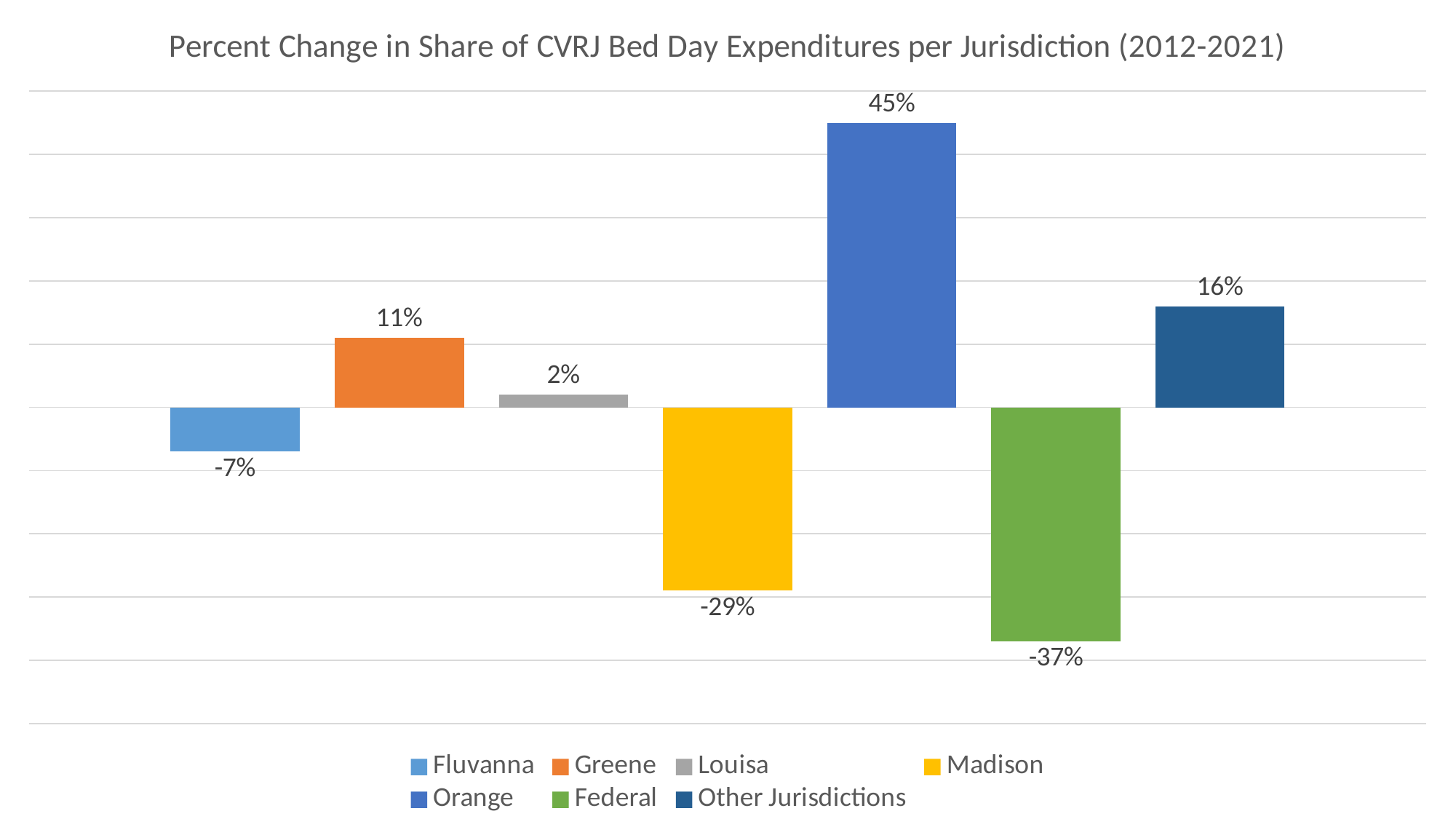

### Chart: Percent Change in Share of CVRJ Bed Day Expenditures per Jurisdiction (2012-2021)

| Category | Fluvanna | Greene | Louisa | Madison | Orange | Federal | Other Jurisdictions |
|---|---|---|---|---|---|---|---|
| % Change 2012-2021 | -0.07 | 0.11 | 0.02 | -0.29 | 0.45 | -0.37 | 0.16 |